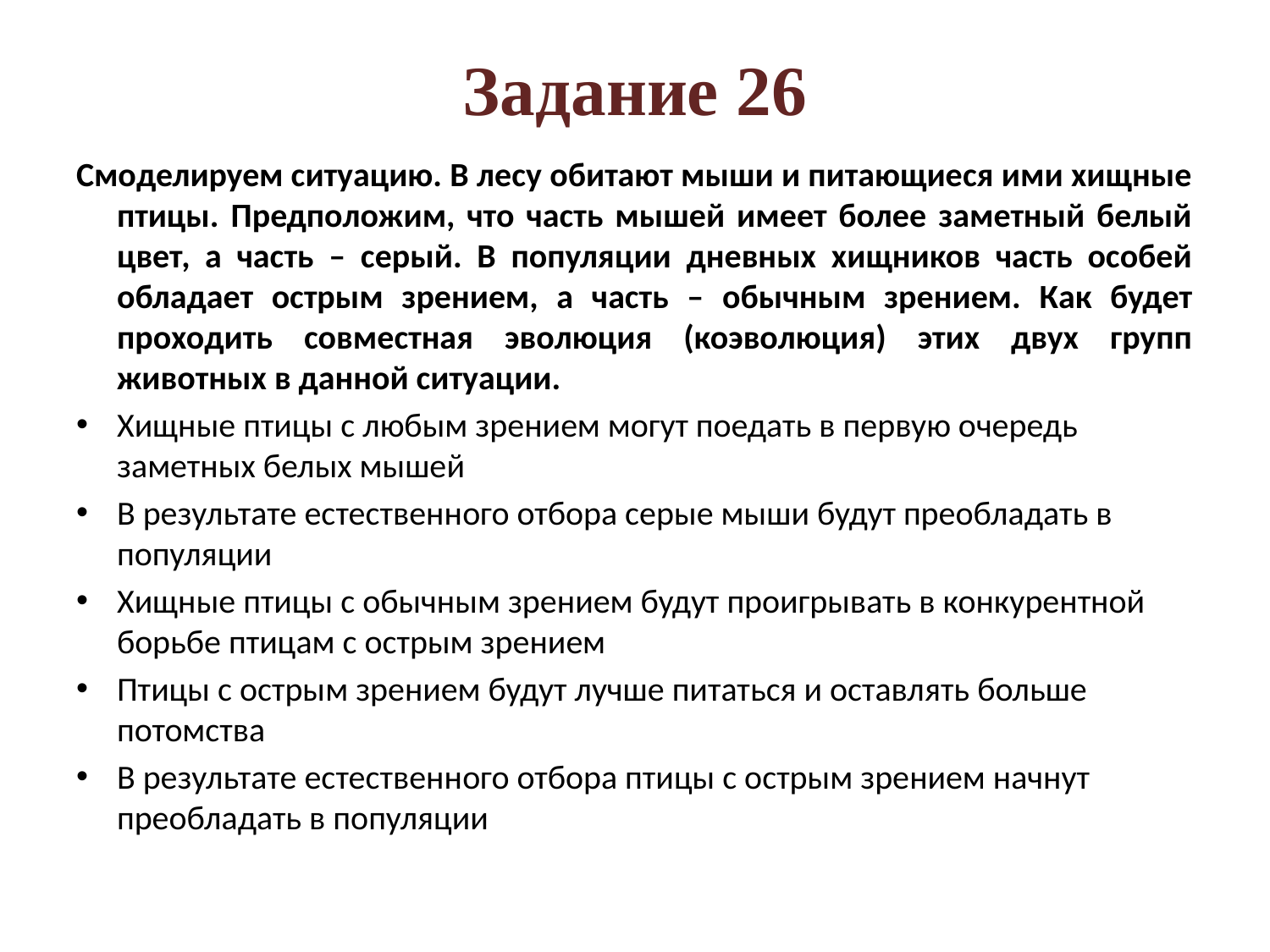

# Задание 26
Смоделируем ситуацию. В лесу обитают мыши и питающиеся ими хищные птицы. Предположим, что часть мышей имеет более заметный белый цвет, а часть – серый. В популяции дневных хищников часть особей обладает острым зрением, а часть – обычным зрением. Как будет проходить совместная эволюция (коэволюция) этих двух групп животных в данной ситуации.
Хищные птицы с любым зрением могут поедать в первую очередь заметных белых мышей
В результате естественного отбора серые мыши будут преобладать в популяции
Хищные птицы с обычным зрением будут проигрывать в конкурентной борьбе птицам с острым зрением
Птицы с острым зрением будут лучше питаться и оставлять больше потомства
В результате естественного отбора птицы с острым зрением начнут преобладать в популяции